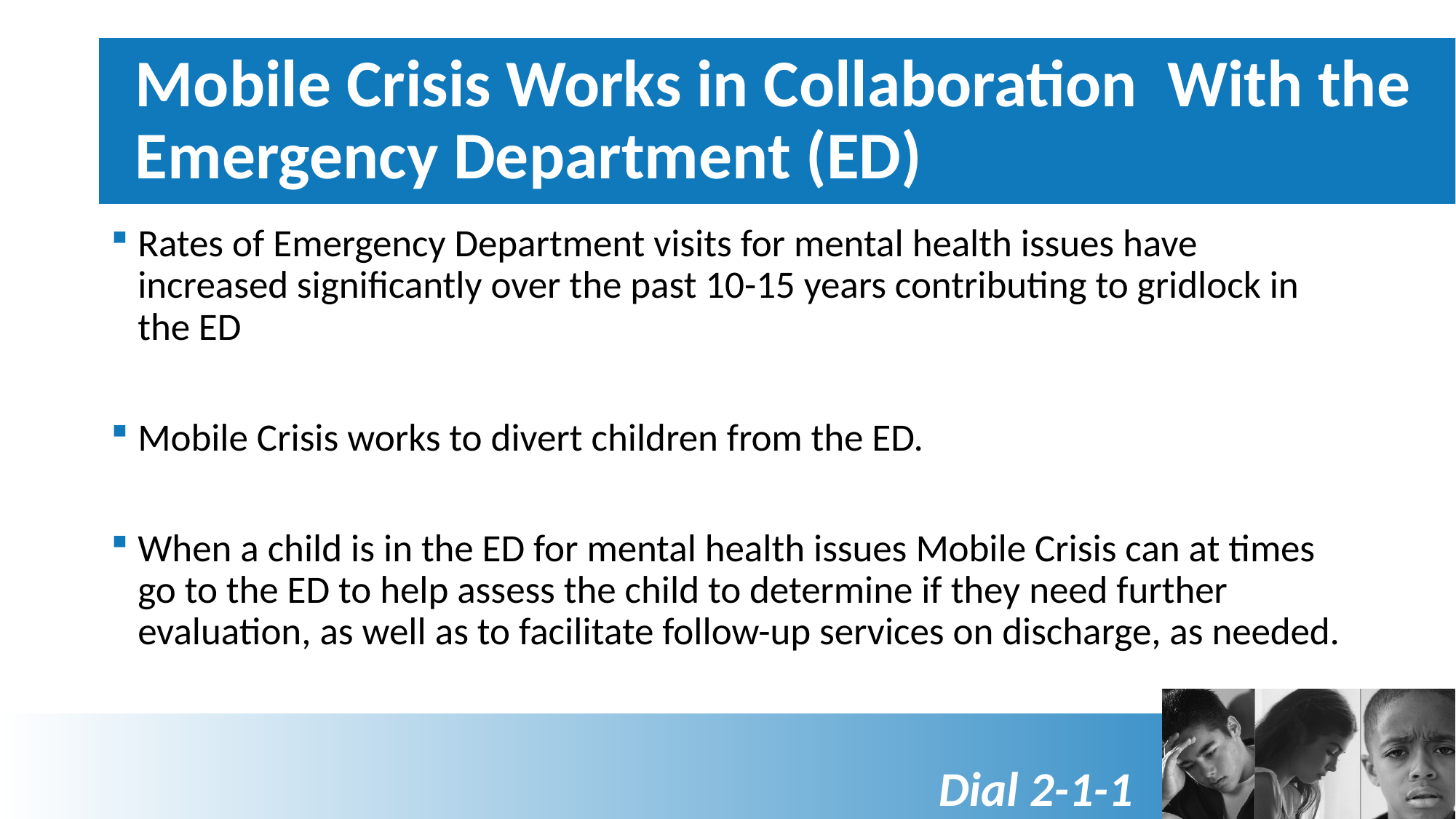

# Mobile Crisis Works in Collaboration  With the Emergency Department (ED)
Rates of Emergency Department visits for mental health issues have increased significantly over the past 10-15 years contributing to gridlock in the ED

Mobile Crisis works to divert children from the ED.

When a child is in the ED for mental health issues Mobile Crisis can at times go to the ED to help assess the child to determine if they need further evaluation, as well as to facilitate follow-up services on discharge, as needed.